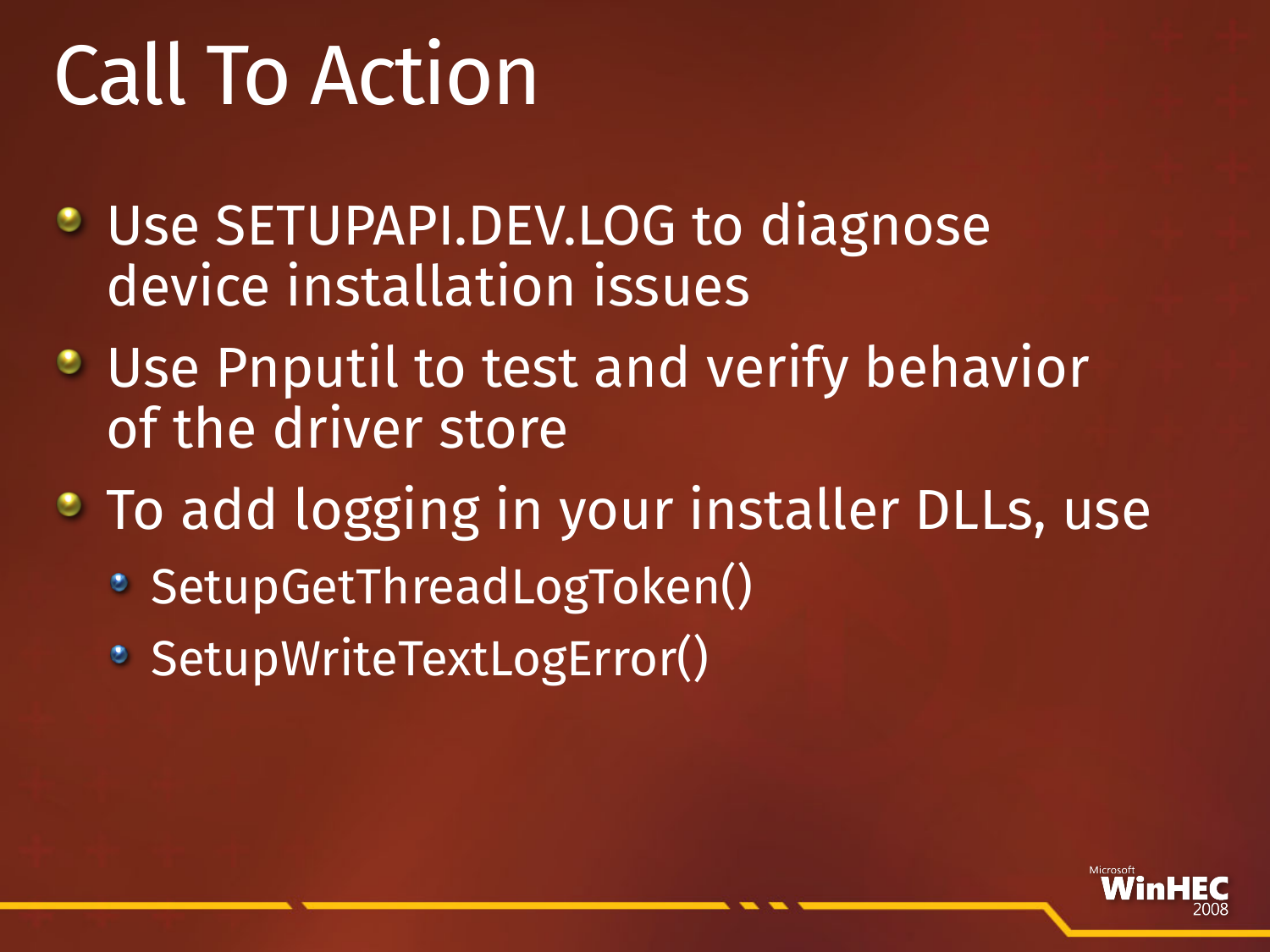

# Call To Action
Use SETUPAPI.DEV.LOG to diagnose
device installation issues
Use Pnputil to test and verify behavior
of the driver store
To add logging in your installer DLLs, use
SetupGetThreadLogToken()
SetupWriteTextLogError()